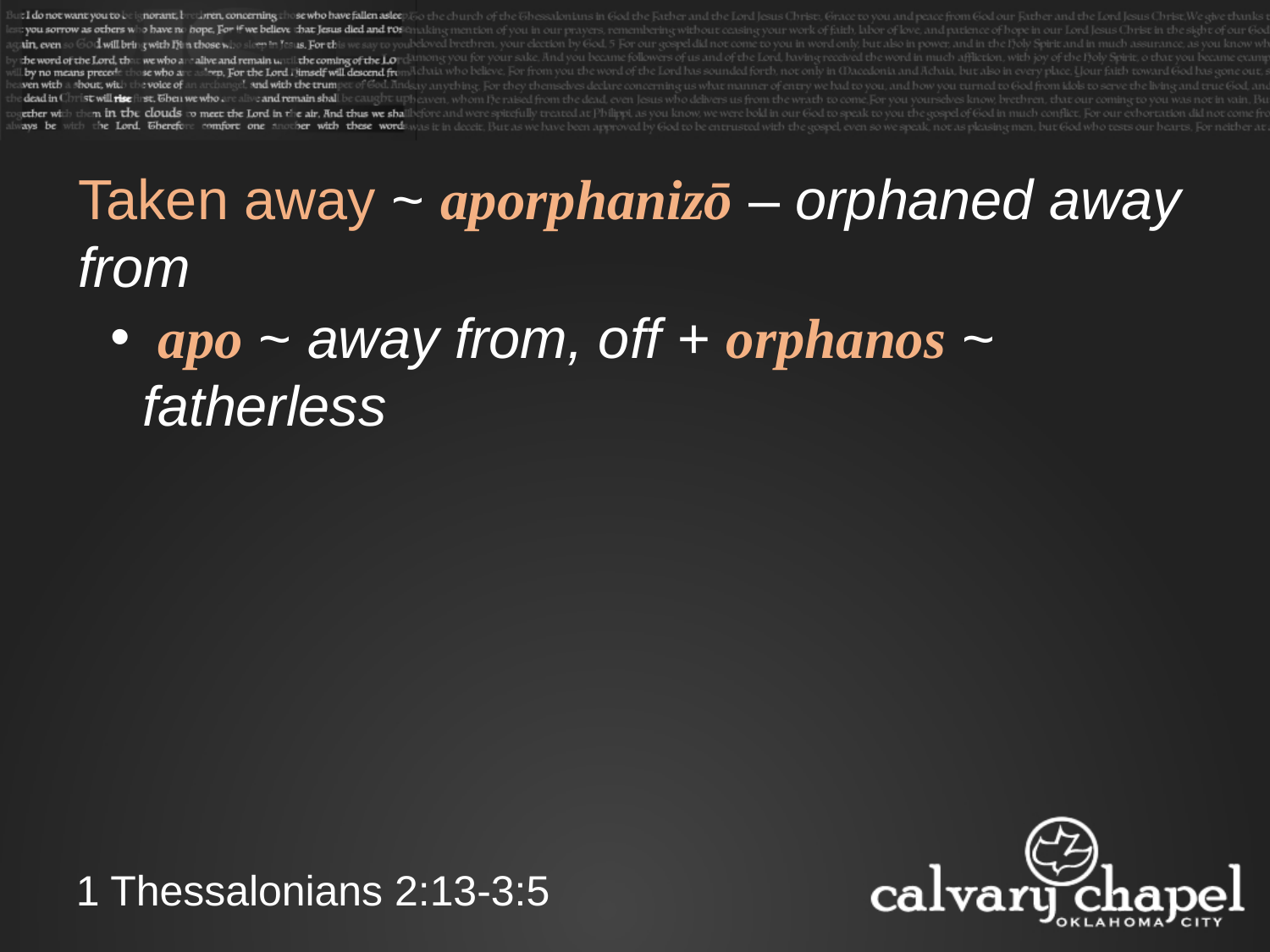

Taken away ~ aporphanizō – orphaned away from
 apo ~ away from, off + orphanos ~ fatherless
1 Thessalonians 2:13-3:5